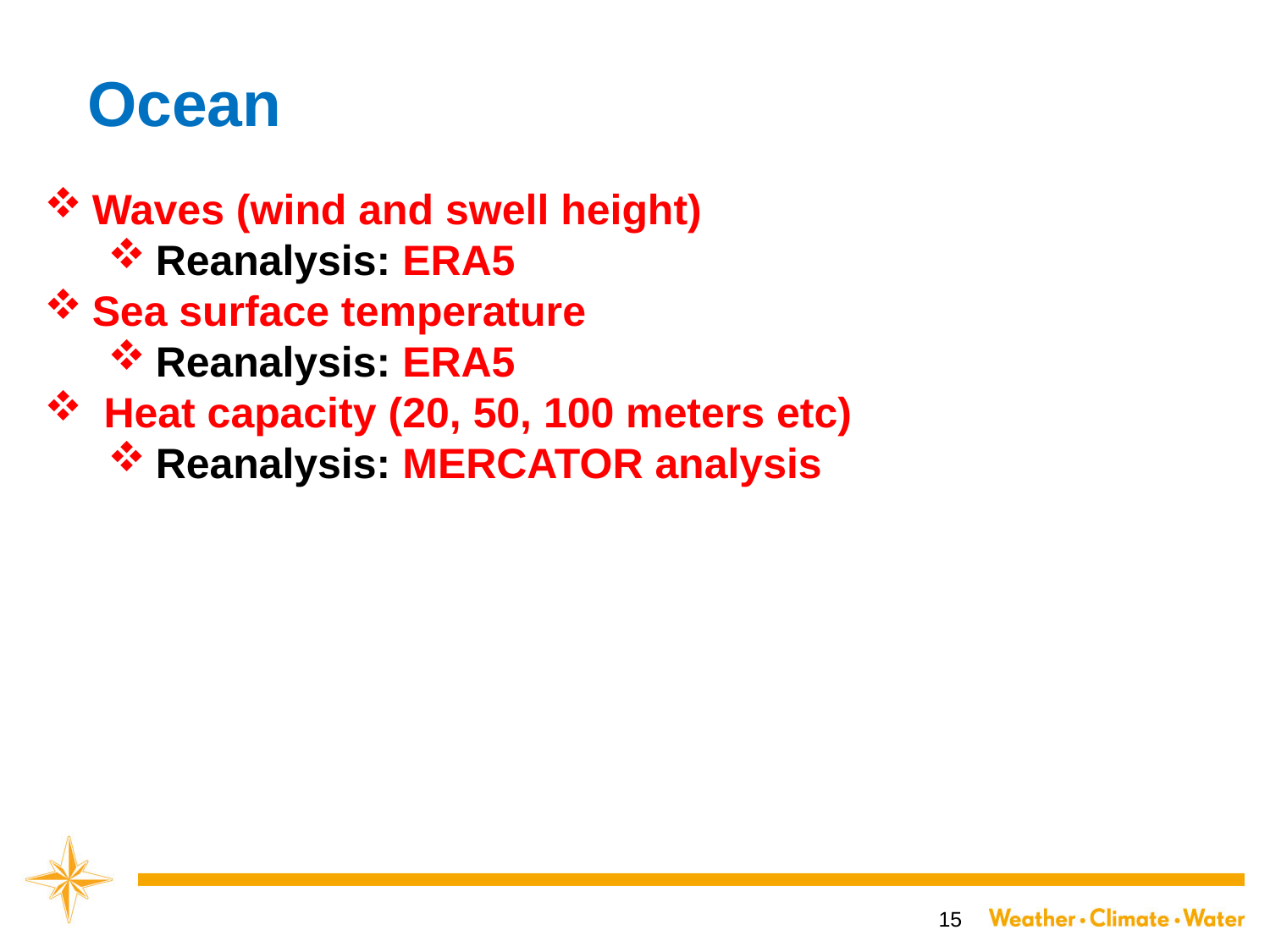

# Ocean
Waves (wind and swell height)
Reanalysis: ERA5
Sea surface temperature
Reanalysis: ERA5
 Heat capacity (20, 50, 100 meters etc)
Reanalysis: MERCATOR analysis

15